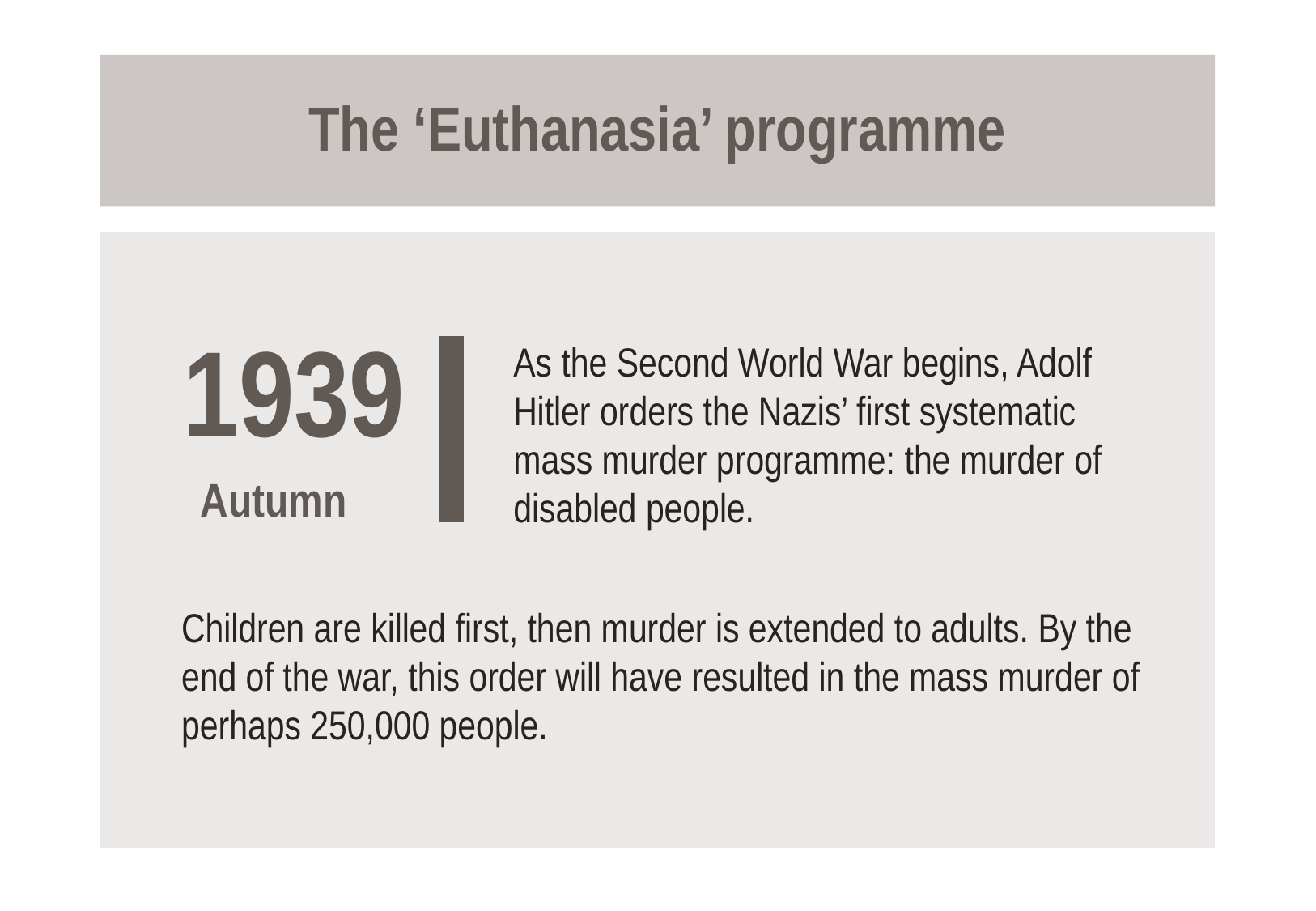

# The ‘Euthanasia’ programme

1939
 Autumn
As the Second World War begins, Adolf Hitler orders the Nazis’ first systematic mass murder programme: the murder of disabled people.
Children are killed first, then murder is extended to adults. By the end of the war, this order will have resulted in the mass murder of perhaps 250,000 people.